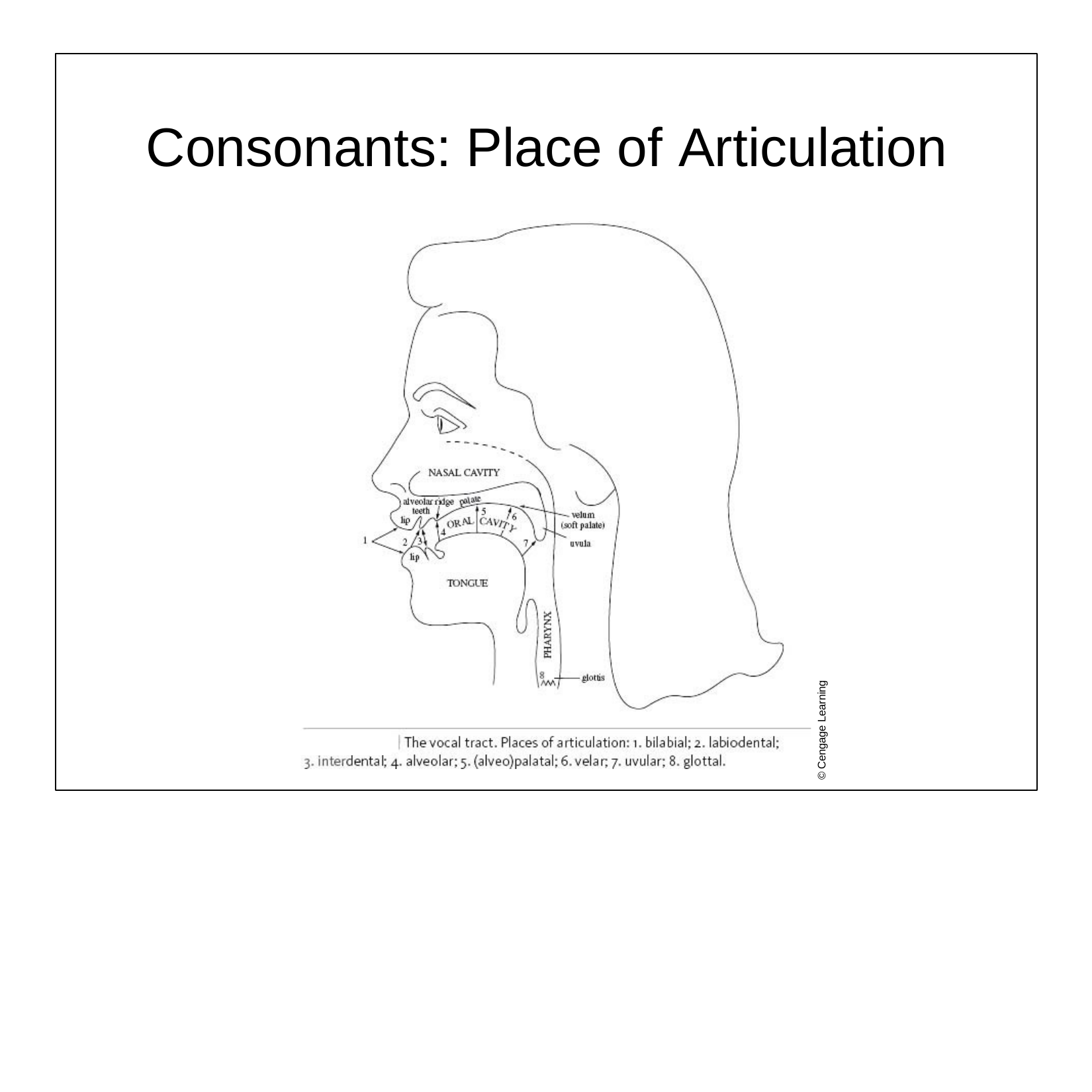

# Consonants: Place of Articulation

© Cengage Learning